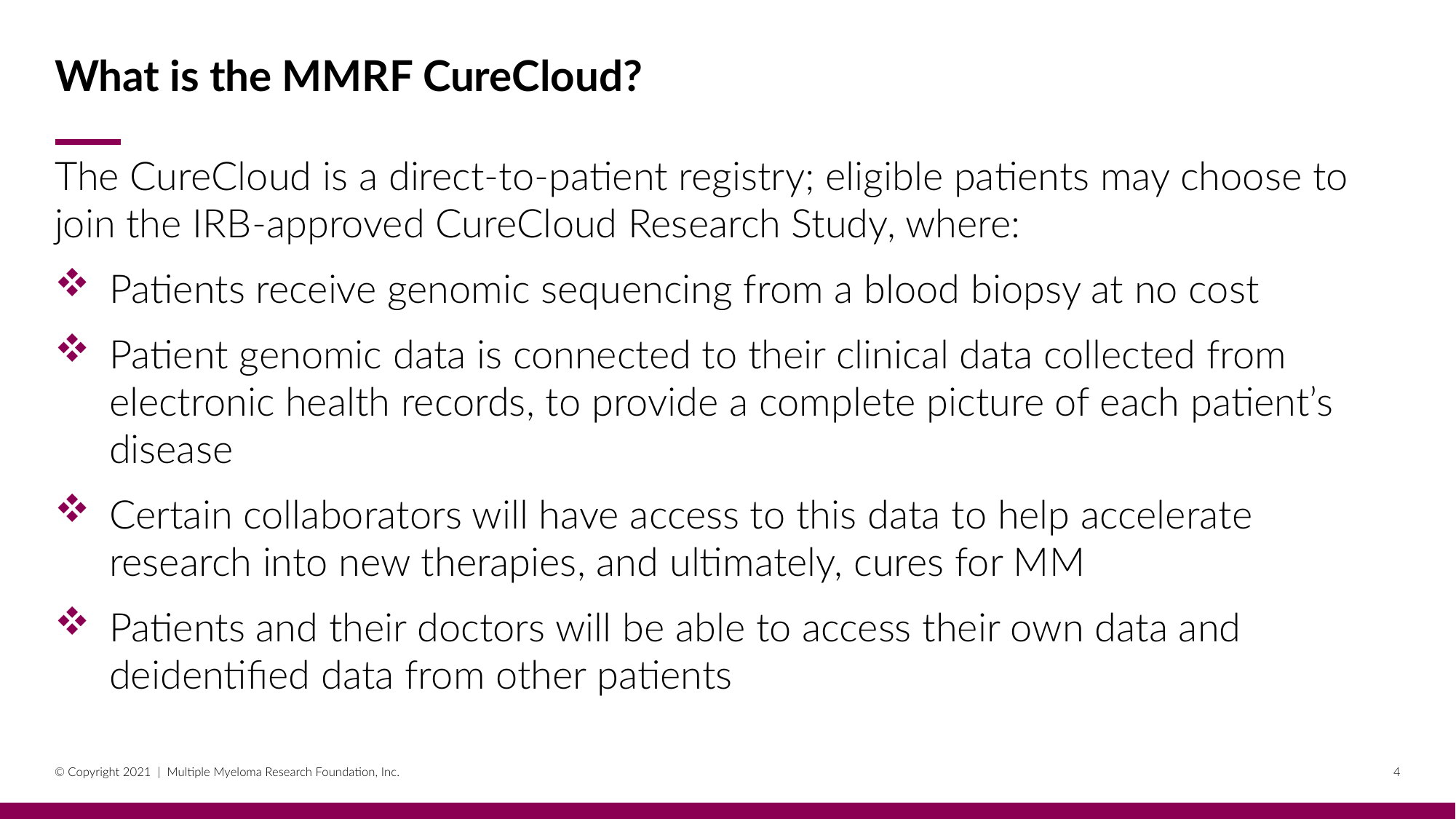

# What is the MMRF CureCloud?
The CureCloud is a direct-to-patient registry; eligible patients may choose to join the IRB-approved CureCloud Research Study, where:
Patients receive genomic sequencing from a blood biopsy at no cost
Patient genomic data is connected to their clinical data collected from electronic health records, to provide a complete picture of each patient’s  disease
Certain collaborators will have access to this data to help accelerate research into new therapies, and ultimately, cures for MM
Patients and their doctors will be able to access their own data and deidentified data from other patients
© Copyright 2021  |  Multiple Myeloma Research Foundation, Inc.
4